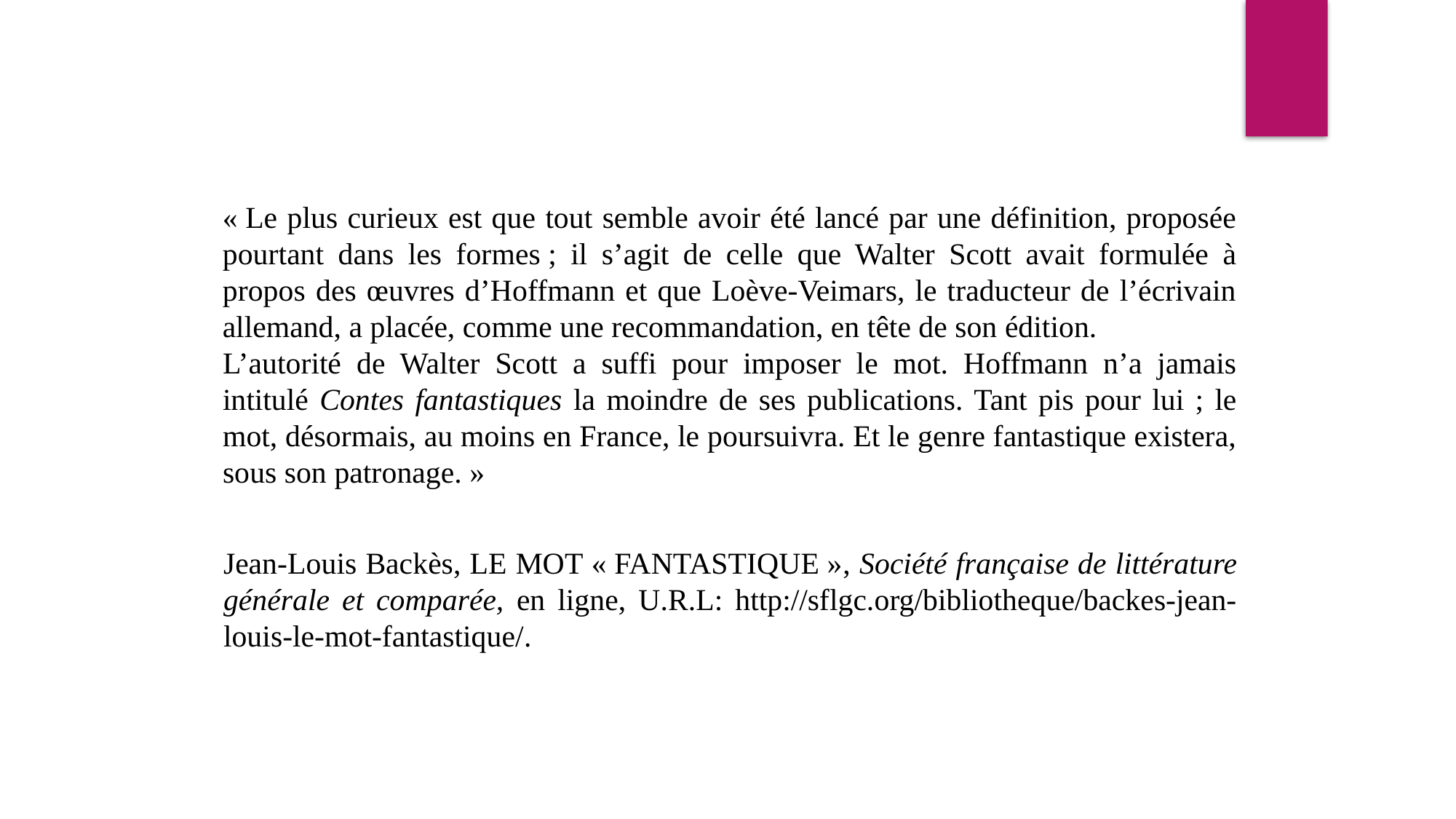

« Le plus curieux est que tout semble avoir été lancé par une définition, proposée pourtant dans les formes ; il s’agit de celle que Walter Scott avait formulée à propos des œuvres d’Hoffmann et que Loève-Veimars, le traducteur de l’écrivain allemand, a placée, comme une recommandation, en tête de son édition.
L’autorité de Walter Scott a suffi pour imposer le mot. Hoffmann n’a jamais intitulé Contes fantastiques la moindre de ses publications. Tant pis pour lui ; le mot, désormais, au moins en France, le poursuivra. Et le genre fantastique existera, sous son patronage. »

Jean-Louis Backès, LE MOT « FANTASTIQUE », Société française de littérature générale et comparée, en ligne, U.R.L: http://sflgc.org/bibliotheque/backes-jean-louis-le-mot-fantastique/.